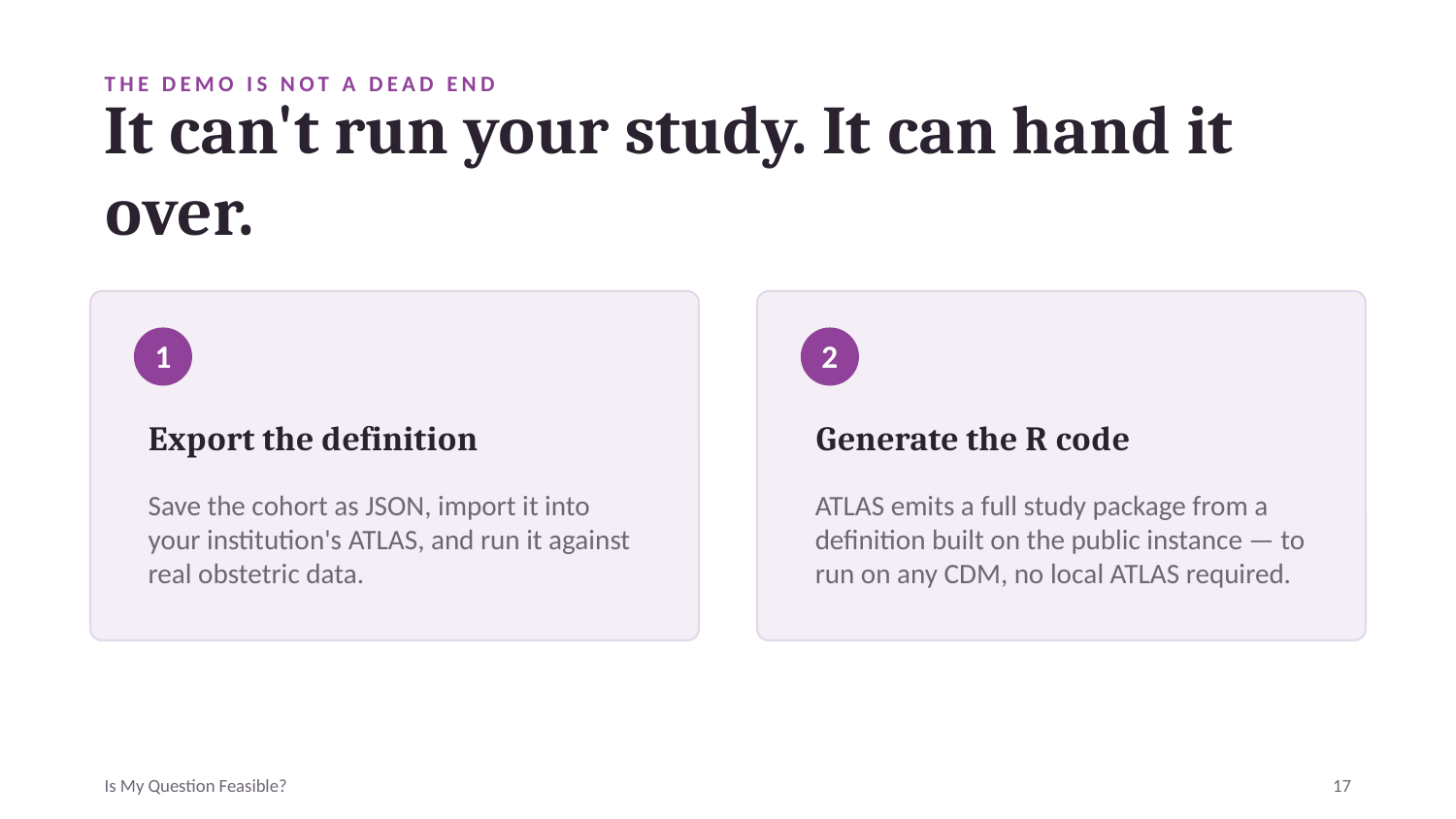

THE DEMO IS NOT A DEAD END
It can't run your study. It can hand it over.

1
2

Export the definition
Generate the R code
Save the cohort as JSON, import it into your institution's ATLAS, and run it against real obstetric data.
ATLAS emits a full study package from a definition built on the public instance — to run on any CDM, no local ATLAS required.
Is My Question Feasible?
17